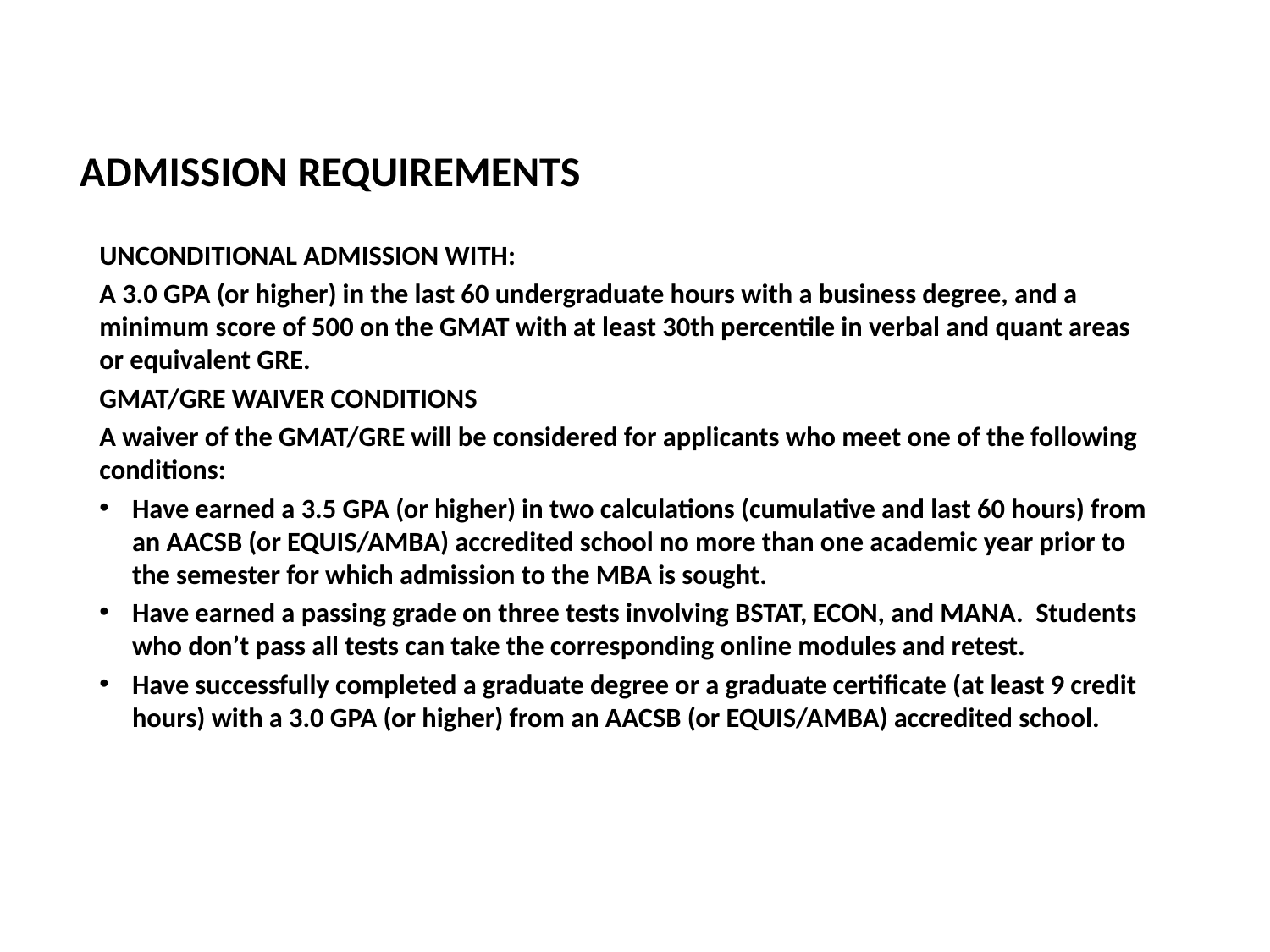

# Admission Requirements
UNCONDITIONAL ADMISSION WITH:
A 3.0 GPA (or higher) in the last 60 undergraduate hours with a business degree, and a minimum score of 500 on the GMAT with at least 30th percentile in verbal and quant areas or equivalent GRE.
GMAT/GRE WAIVER CONDITIONS
A waiver of the GMAT/GRE will be considered for applicants who meet one of the following conditions:
Have earned a 3.5 GPA (or higher) in two calculations (cumulative and last 60 hours) from an AACSB (or EQUIS/AMBA) accredited school no more than one academic year prior to the semester for which admission to the MBA is sought.
Have earned a passing grade on three tests involving BSTAT, ECON, and MANA.  Students who don’t pass all tests can take the corresponding online modules and retest.
Have successfully completed a graduate degree or a graduate certificate (at least 9 credit hours) with a 3.0 GPA (or higher) from an AACSB (or EQUIS/AMBA) accredited school.